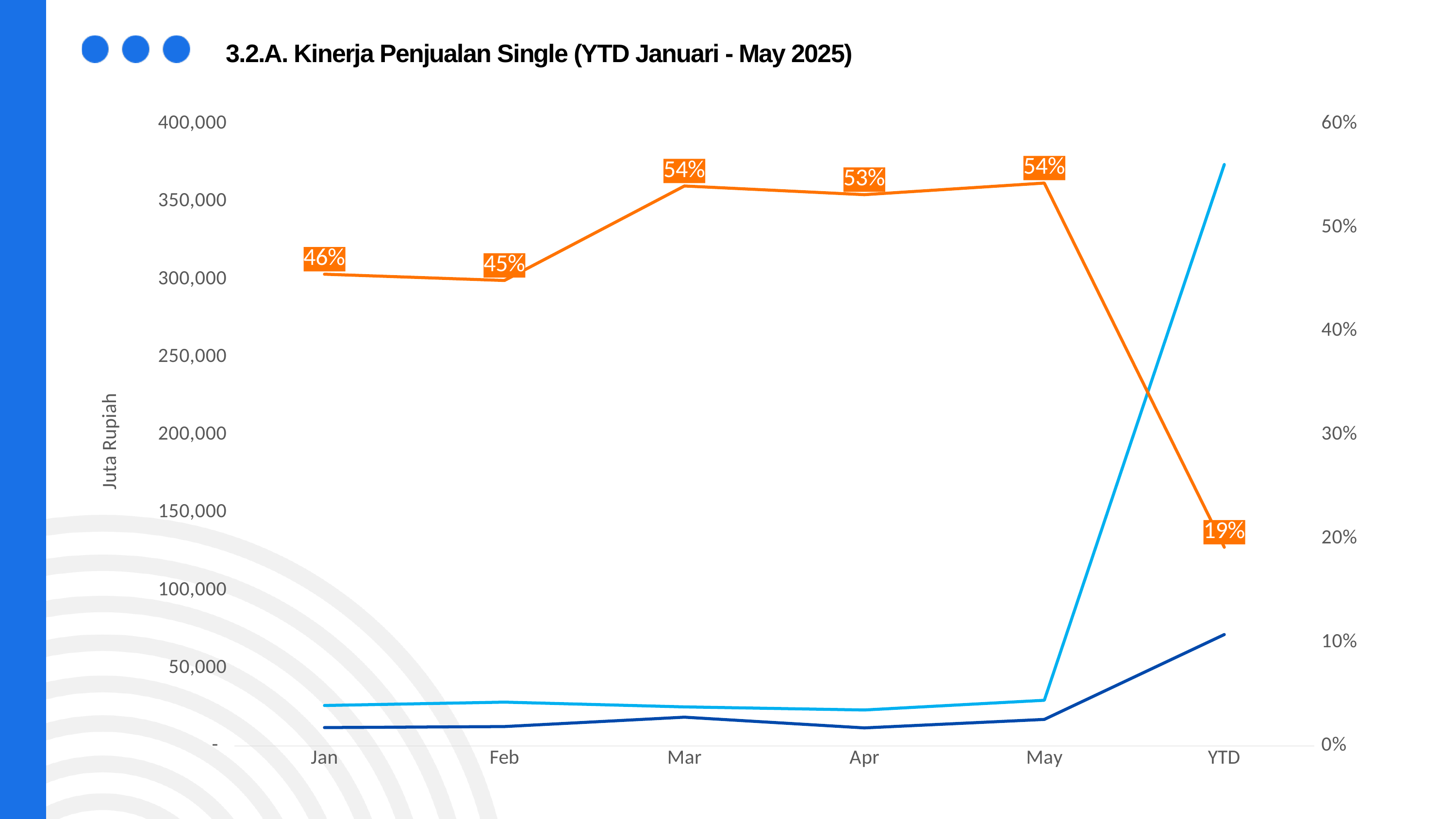

3.2.A. Kinerja Penjualan Single (YTD Januari - May 2025)

### Chart

| Category | Budget | Actual | % YTD |
|---|---|---|---|
| Jan | 26061.4478236036 | 11859.533208 | 0.45506041292375693 |
| Feb | 28215.95875945946 | 12510.391136 | 0.44898837063457797 |
| Mar | 25164.170940765765 | 18539.347857 | 0.5401362049756526 |
| Apr | 23159.533605270273 | 11651.138786 | 0.5317721259212164 |
| May | 29406.139884819815 | 17112.668422 | 0.5429480491298373 |
| YTD | 373892.24066058564 | 71673.079409 | 0.19169448203142536 |